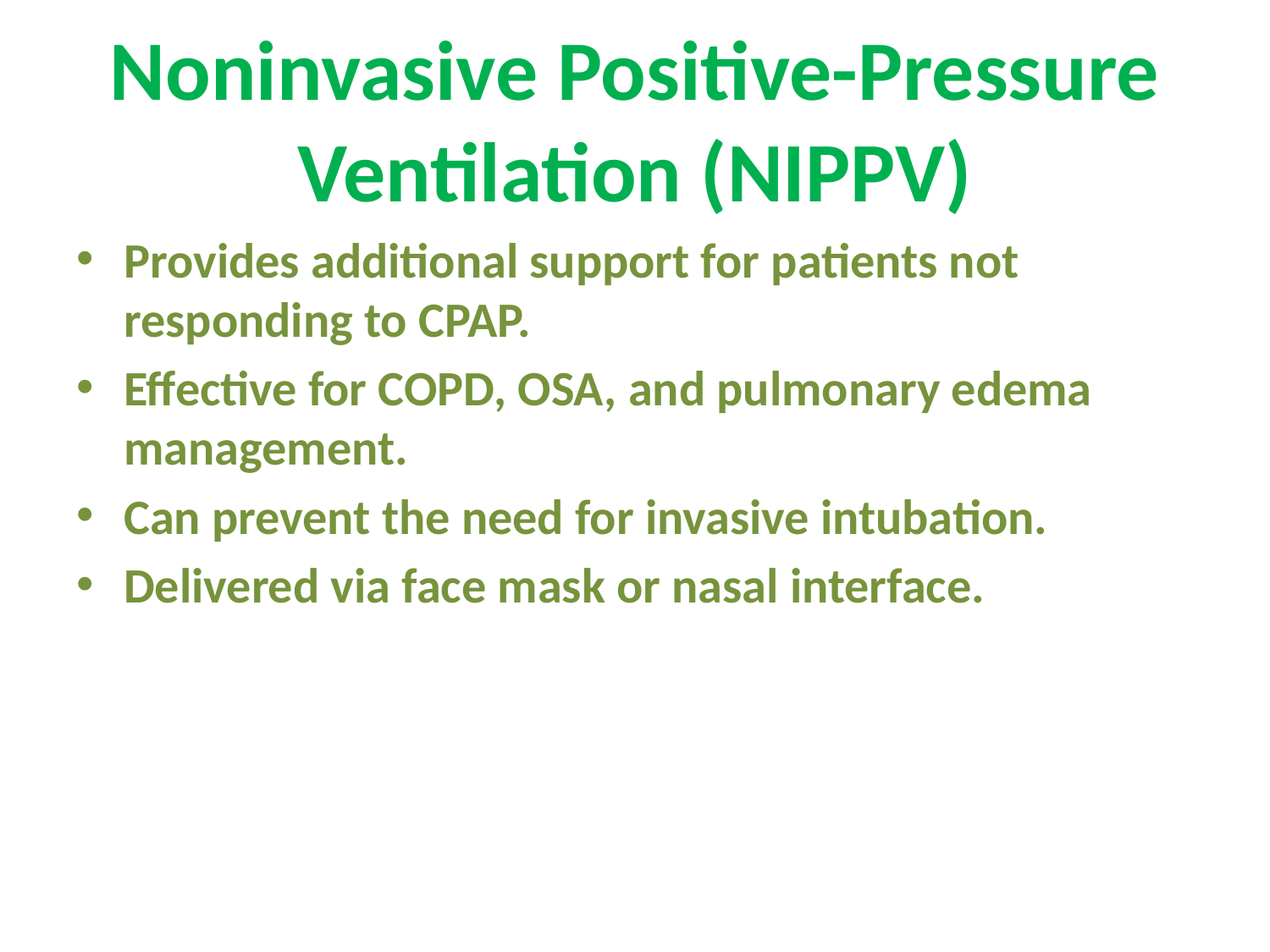

# Noninvasive Positive-Pressure Ventilation (NIPPV)
Provides additional support for patients not responding to CPAP.
Effective for COPD, OSA, and pulmonary edema management.
Can prevent the need for invasive intubation.
Delivered via face mask or nasal interface.